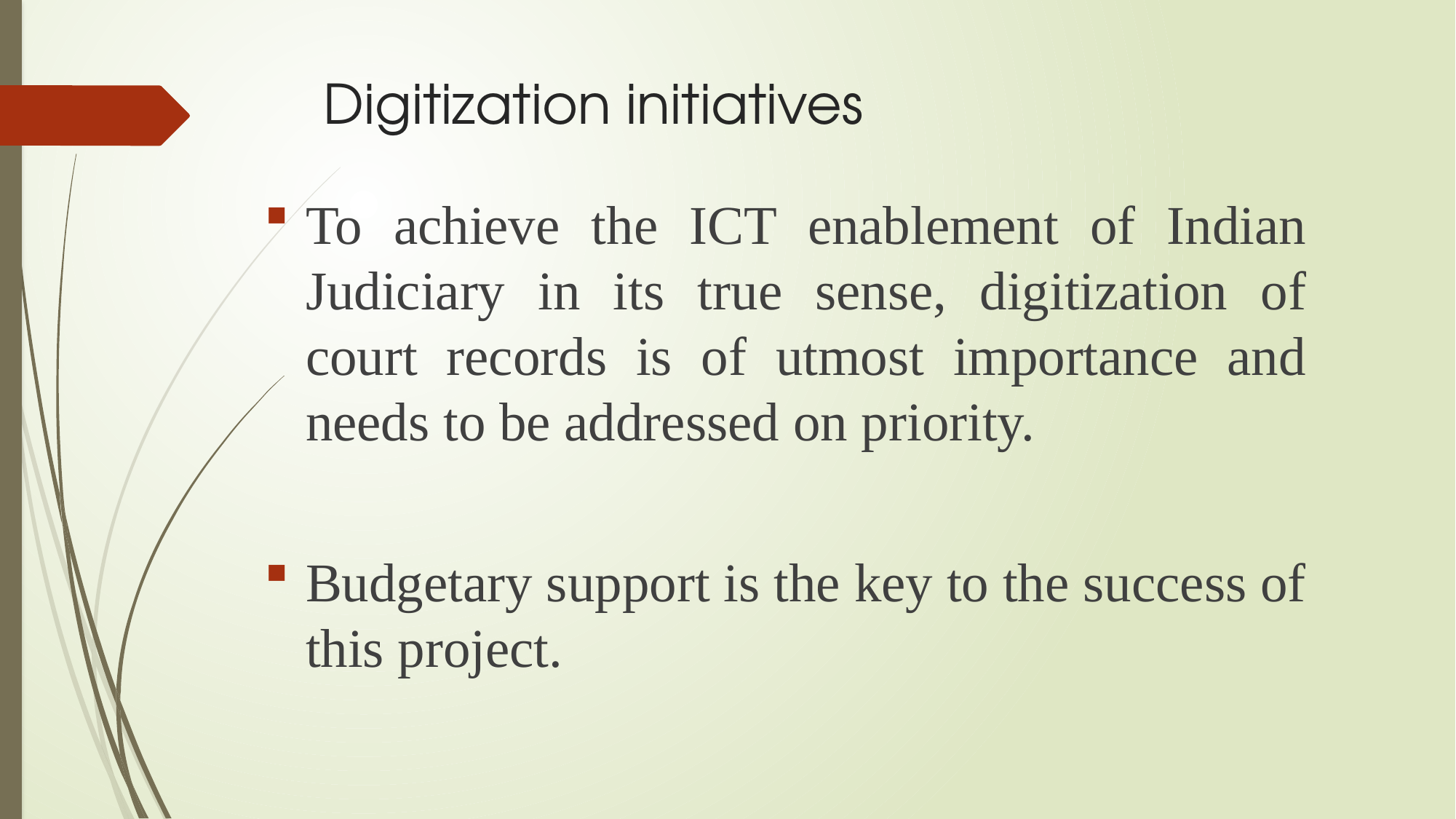

# Digitization initiatives
To achieve the ICT enablement of Indian Judiciary in its true sense, digitization of court records is of utmost importance and needs to be addressed on priority.

Budgetary support is the key to the success of this project.